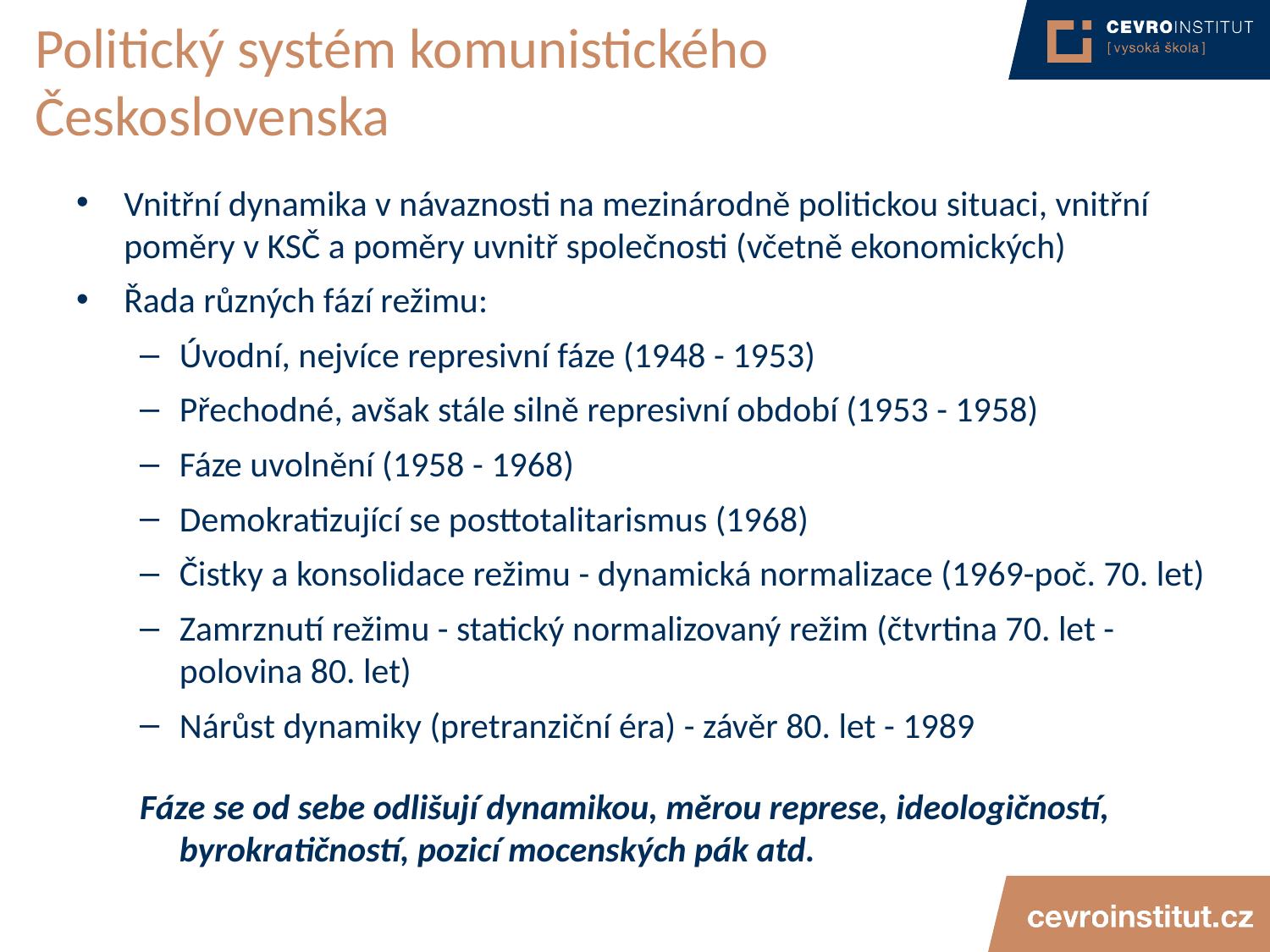

# Politický systém komunistického Československa
Vnitřní dynamika v návaznosti na mezinárodně politickou situaci, vnitřní poměry v KSČ a poměry uvnitř společnosti (včetně ekonomických)
Řada různých fází režimu:
Úvodní, nejvíce represivní fáze (1948 - 1953)
Přechodné, avšak stále silně represivní období (1953 - 1958)
Fáze uvolnění (1958 - 1968)
Demokratizující se posttotalitarismus (1968)
Čistky a konsolidace režimu - dynamická normalizace (1969-poč. 70. let)
Zamrznutí režimu - statický normalizovaný režim (čtvrtina 70. let - polovina 80. let)
Nárůst dynamiky (pretranziční éra) - závěr 80. let - 1989

Fáze se od sebe odlišují dynamikou, měrou represe, ideologičností, byrokratičností, pozicí mocenských pák atd.